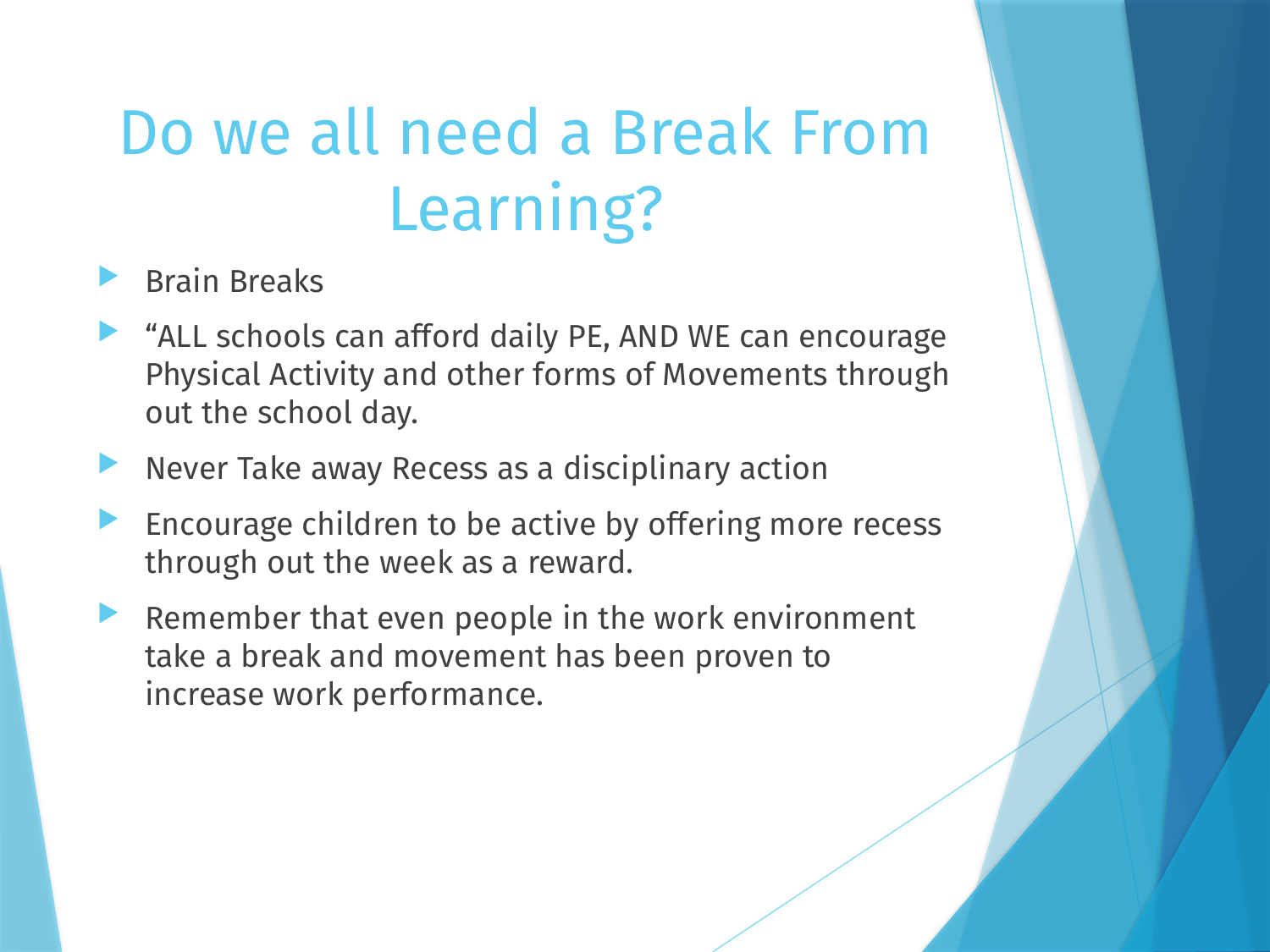

# Do we all need a Break From Learning?
Brain Breaks
“ALL schools can afford daily PE, AND WE can encourage Physical Activity and other forms of Movements through out the school day.
Never Take away Recess as a disciplinary action
Encourage children to be active by offering more recess through out the week as a reward.
Remember that even people in the work environment take a break and movement has been proven to increase work performance.